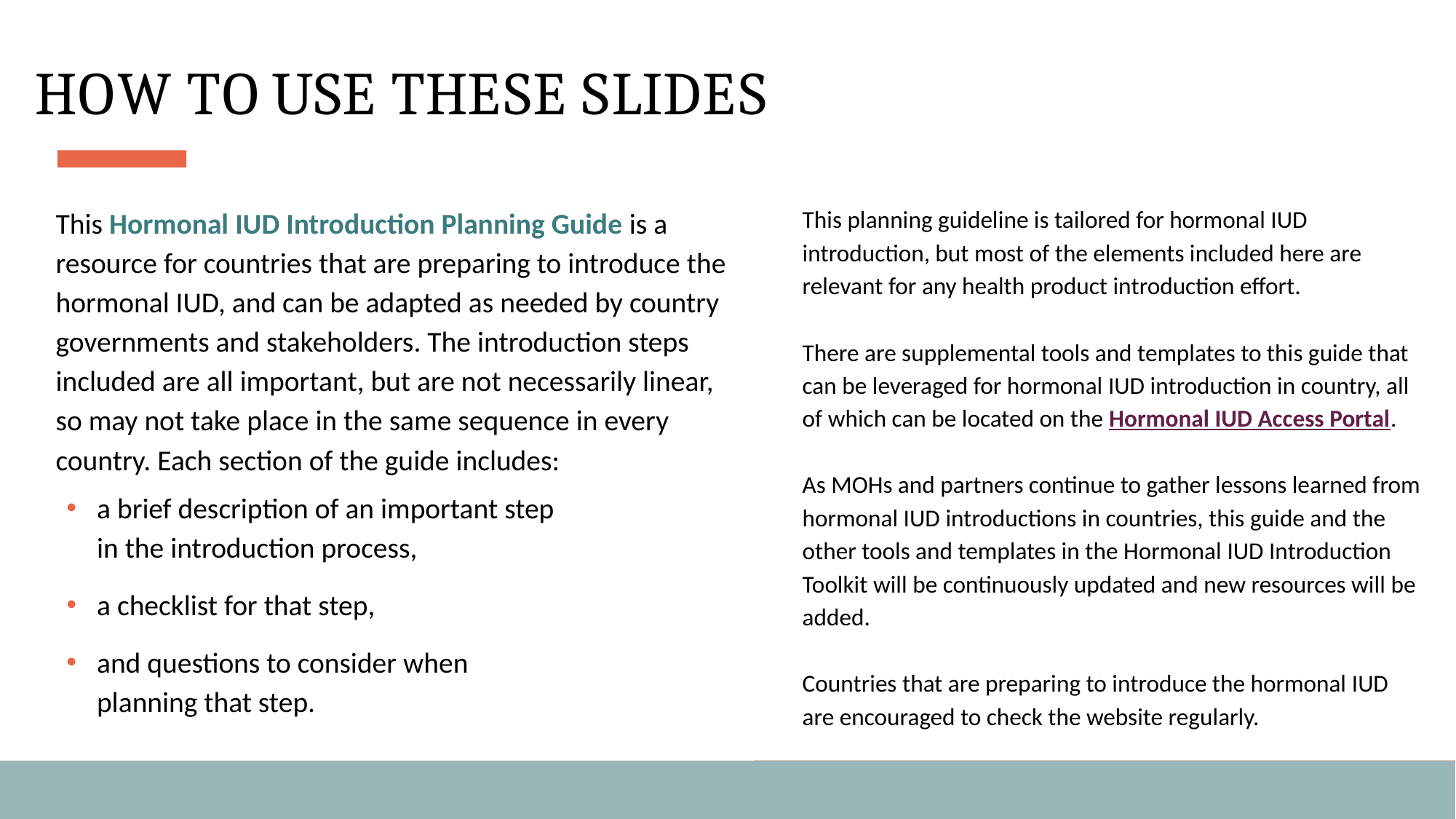

HOW TO USE THESE SLIDES

This Hormonal IUD Introduction Planning Guide is a resource for countries that are preparing to introduce the hormonal IUD, and can be adapted as needed by country governments and stakeholders. The introduction steps included are all important, but are not necessarily linear, so may not take place in the same sequence in every country. Each section of the guide includes:
a brief description of an important step
in the introduction process,
a checklist for that step,
and questions to consider when
planning that step.
This planning guideline is tailored for hormonal IUD introduction, but most of the elements included here are relevant for any health product introduction effort.

There are supplemental tools and templates to this guide that can be leveraged for hormonal IUD introduction in country, all of which can be located on the Hormonal IUD Access Portal.

As MOHs and partners continue to gather lessons learned from hormonal IUD introductions in countries, this guide and the other tools and templates in the Hormonal IUD Introduction Toolkit will be continuously updated and new resources will be added.

Countries that are preparing to introduce the hormonal IUD are encouraged to check the website regularly.